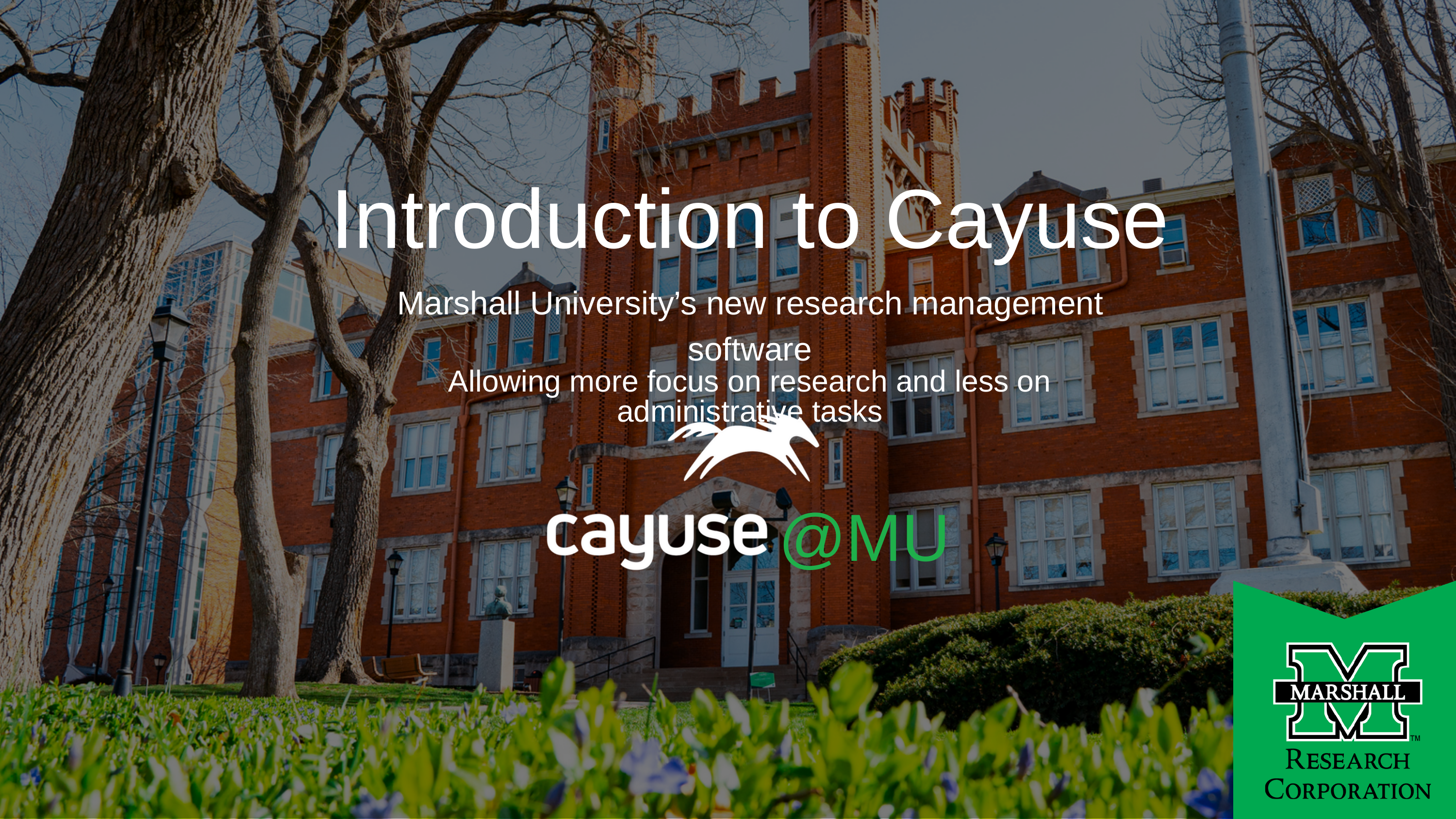

Introduction to Cayuse
Marshall University’s new research management software
Allowing more focus on research and less on administrative tasks

@MU